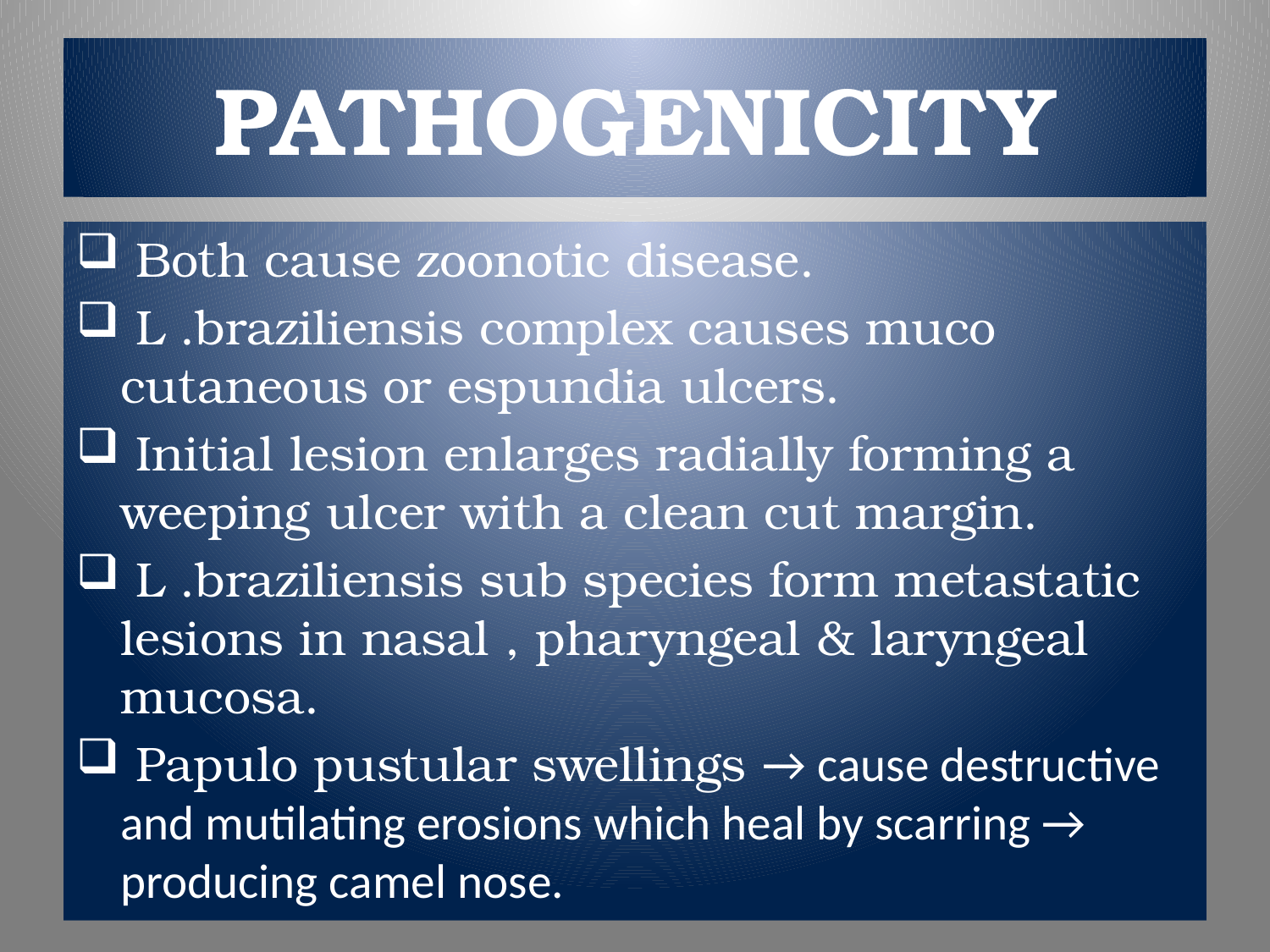

# PATHOGENICITY
 Both cause zoonotic disease.
 L .braziliensis complex causes muco cutaneous or espundia ulcers.
 Initial lesion enlarges radially forming a weeping ulcer with a clean cut margin.
 L .braziliensis sub species form metastatic lesions in nasal , pharyngeal & laryngeal mucosa.
 Papulo pustular swellings → cause destructive and mutilating erosions which heal by scarring → producing camel nose.

138